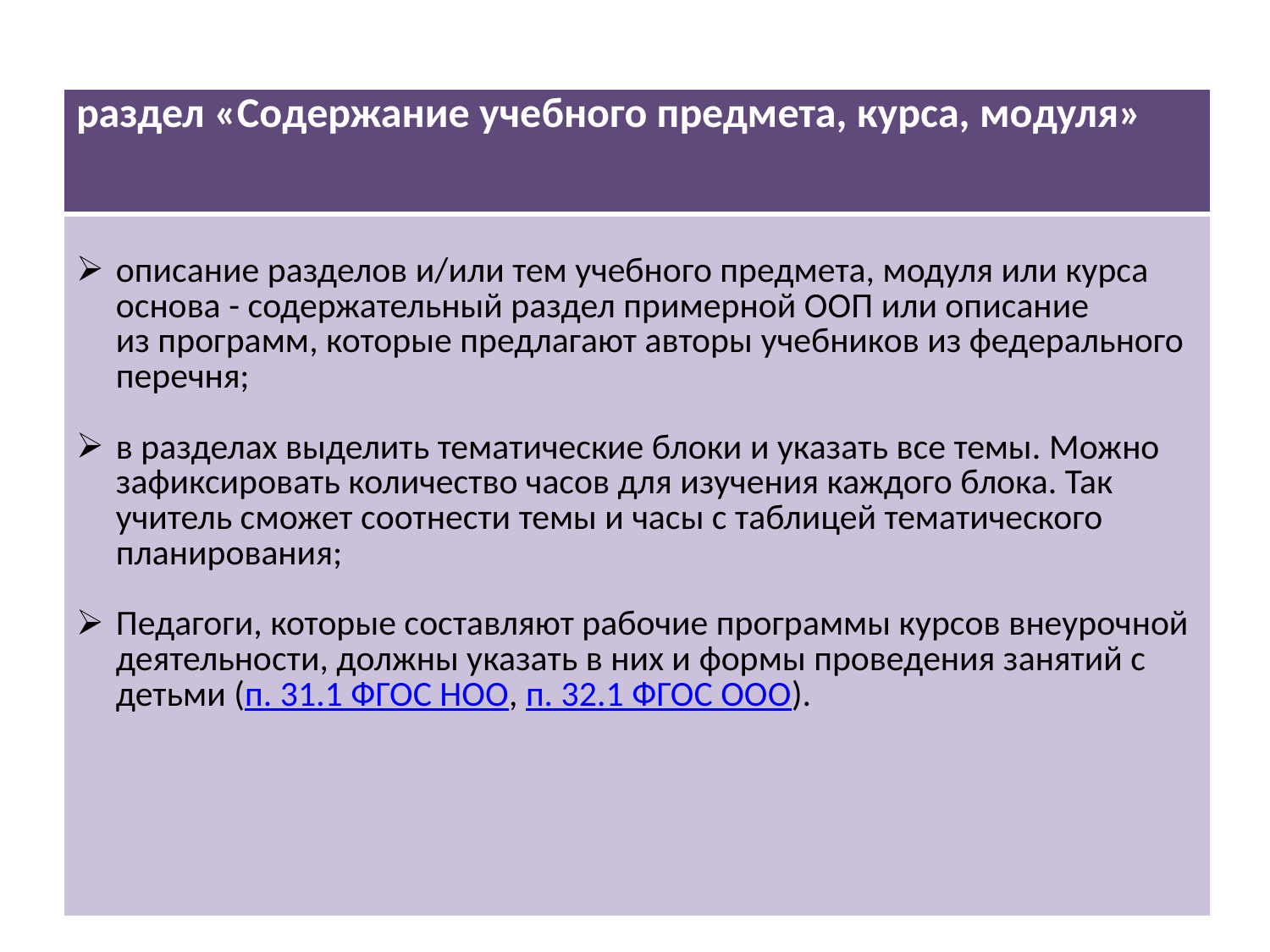

| раздел «Содержание учебного предмета, курса, модуля» |
| --- |
| описание разделов и/или тем учебного предмета, модуля или курса основа - содержательный раздел примерной ООП или описание из программ, которые предлагают авторы учебников из федерального перечня; в разделах выделить тематические блоки и указать все темы. Можно зафиксировать количество часов для изучения каждого блока. Так учитель сможет соотнести темы и часы с таблицей тематического планирования; Педагоги, которые составляют рабочие программы курсов внеурочной деятельности, должны указать в них и формы проведения занятий с детьми (п. 31.1 ФГОС НОО, п. 32.1 ФГОС ООО). |